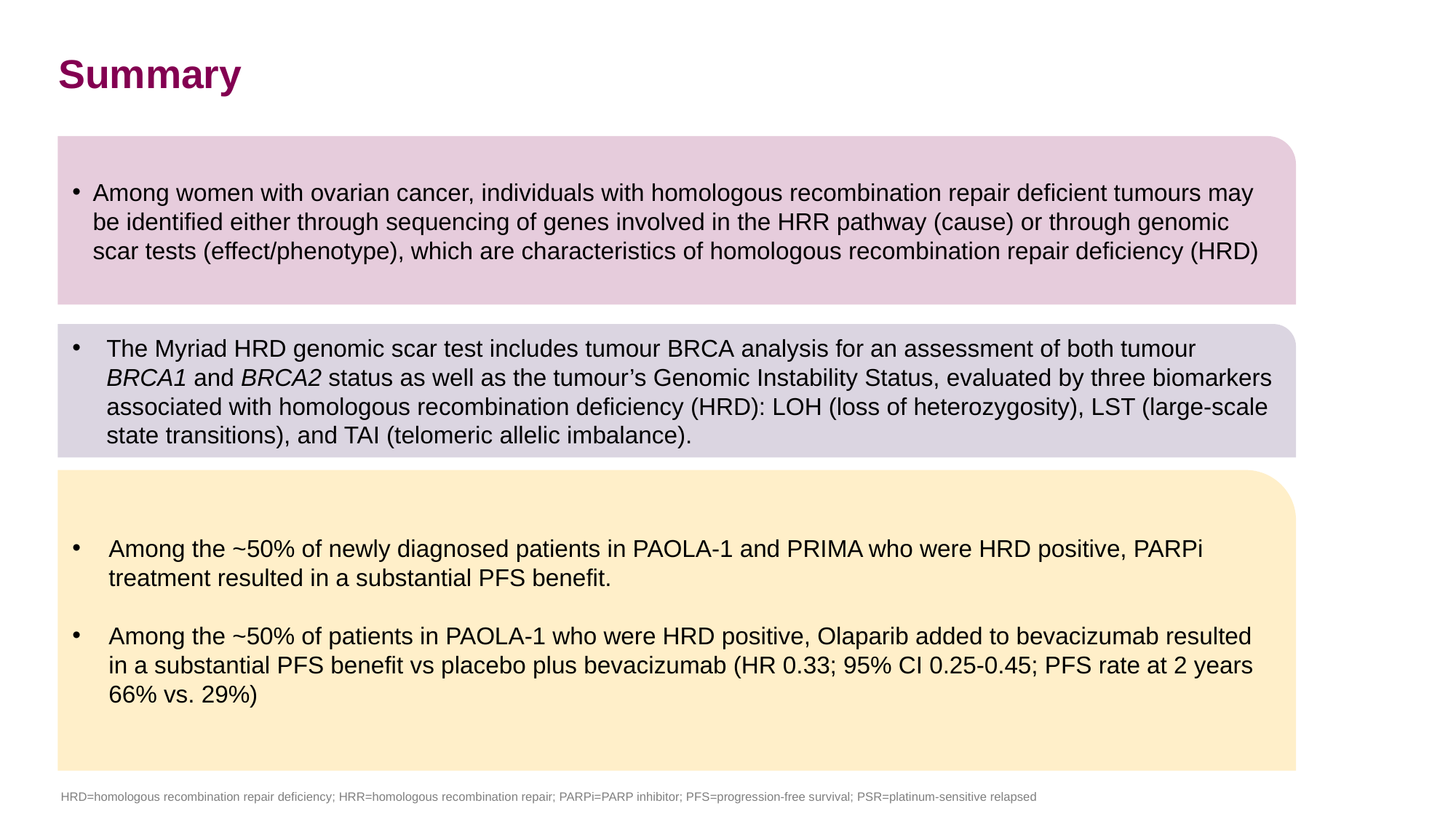

# Summary
Among women with ovarian cancer, individuals with homologous recombination repair deficient tumours may be identified either through sequencing of genes involved in the HRR pathway (cause) or through genomic scar tests (effect/phenotype), which are characteristics of homologous recombination repair deficiency (HRD)
The Myriad HRD genomic scar test includes tumour BRCA analysis for an assessment of both tumour BRCA1 and BRCA2 status as well as the tumour’s Genomic Instability Status, evaluated by three biomarkers associated with homologous recombination deficiency (HRD): LOH (loss of heterozygosity), LST (large-scale state transitions), and TAI (telomeric allelic imbalance).
Among the ~50% of newly diagnosed patients in PAOLA-1 and PRIMA who were HRD positive, PARPi treatment resulted in a substantial PFS benefit.

Among the ~50% of patients in PAOLA-1 who were HRD positive, Olaparib added to bevacizumab resulted in a substantial PFS benefit vs placebo plus bevacizumab (HR 0.33; 95% CI 0.25-0.45; PFS rate at 2 years 66% vs. 29%)
HRD=homologous recombination repair deficiency; HRR=homologous recombination repair; PARPi=PARP inhibitor; PFS=progression-free survival; PSR=platinum-sensitive relapsed